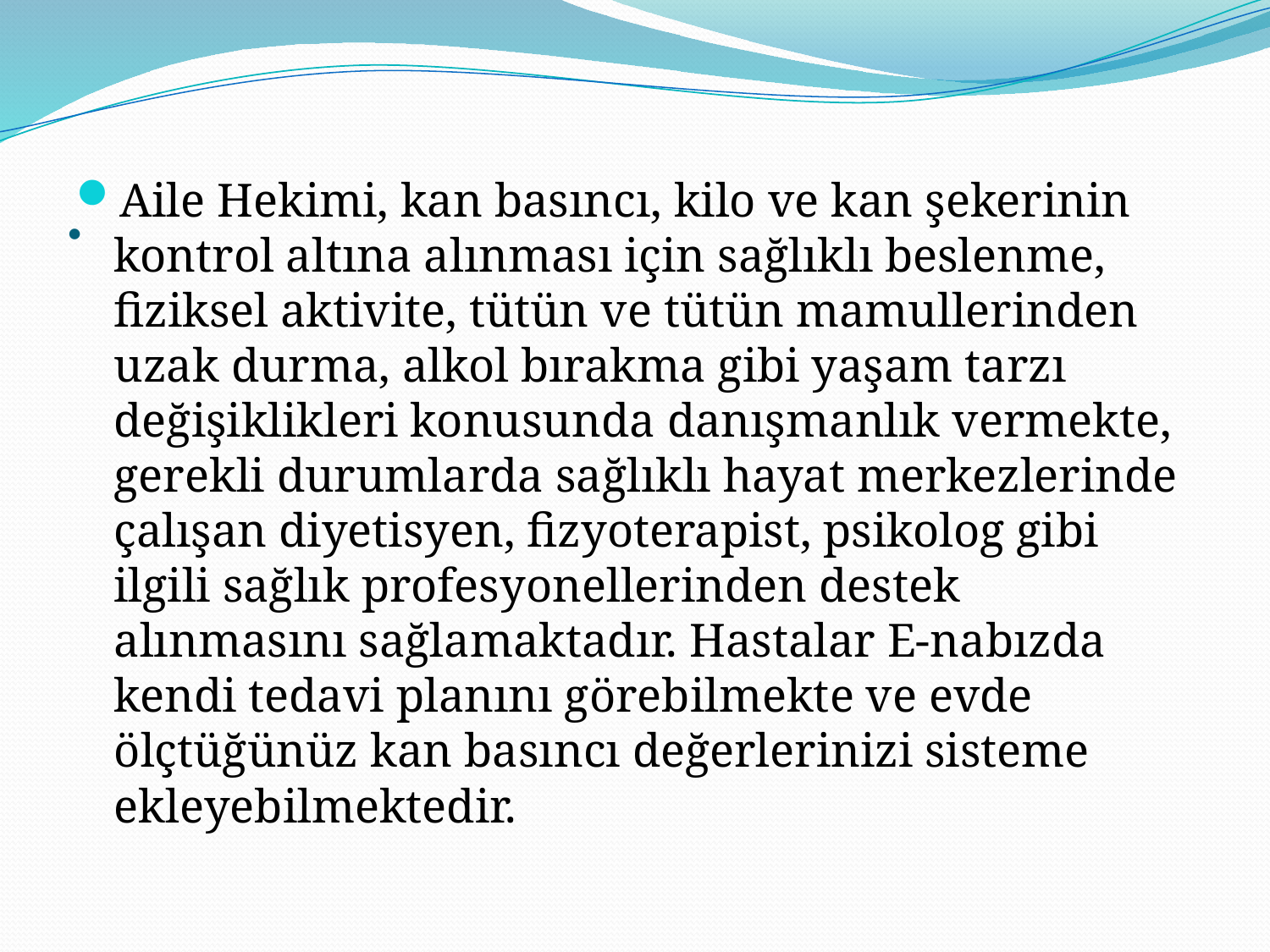

Aile Hekimi, kan basıncı, kilo ve kan şekerinin kontrol altına alınması için sağlıklı beslenme, fiziksel aktivite, tütün ve tütün mamullerinden uzak durma, alkol bırakma gibi yaşam tarzı değişiklikleri konusunda danışmanlık vermekte, gerekli durumlarda sağlıklı hayat merkezlerinde çalışan diyetisyen, fizyoterapist, psikolog gibi ilgili sağlık profesyonellerinden destek alınmasını sağlamaktadır. Hastalar E-nabızda kendi tedavi planını görebilmekte ve evde ölçtüğünüz kan basıncı değerlerinizi sisteme ekleyebilmektedir.
# .